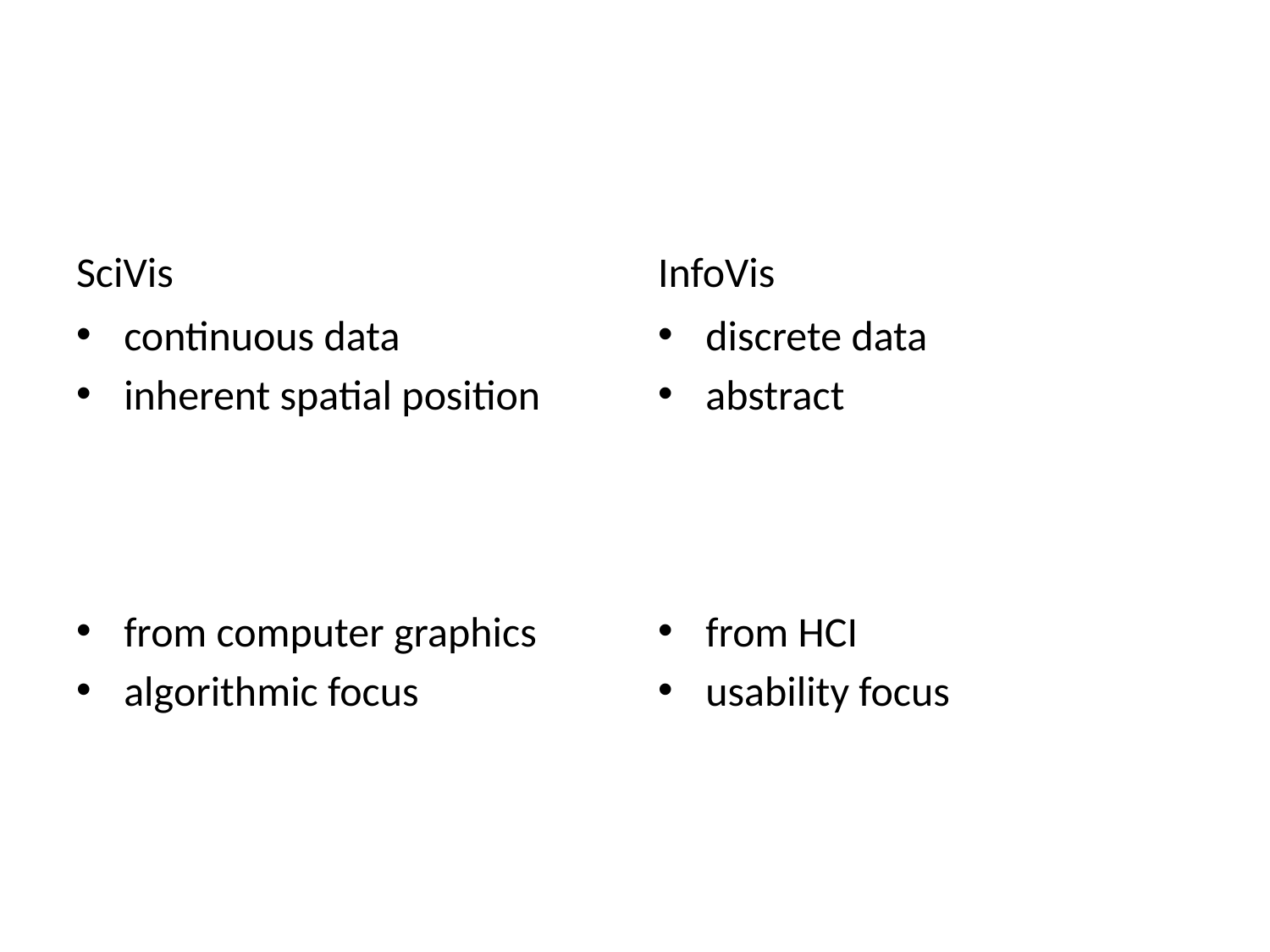

#
SciVis
InfoVis
continuous data
inherent spatial position

from computer graphics
algorithmic focus
discrete data
abstract

from HCI
usability focus